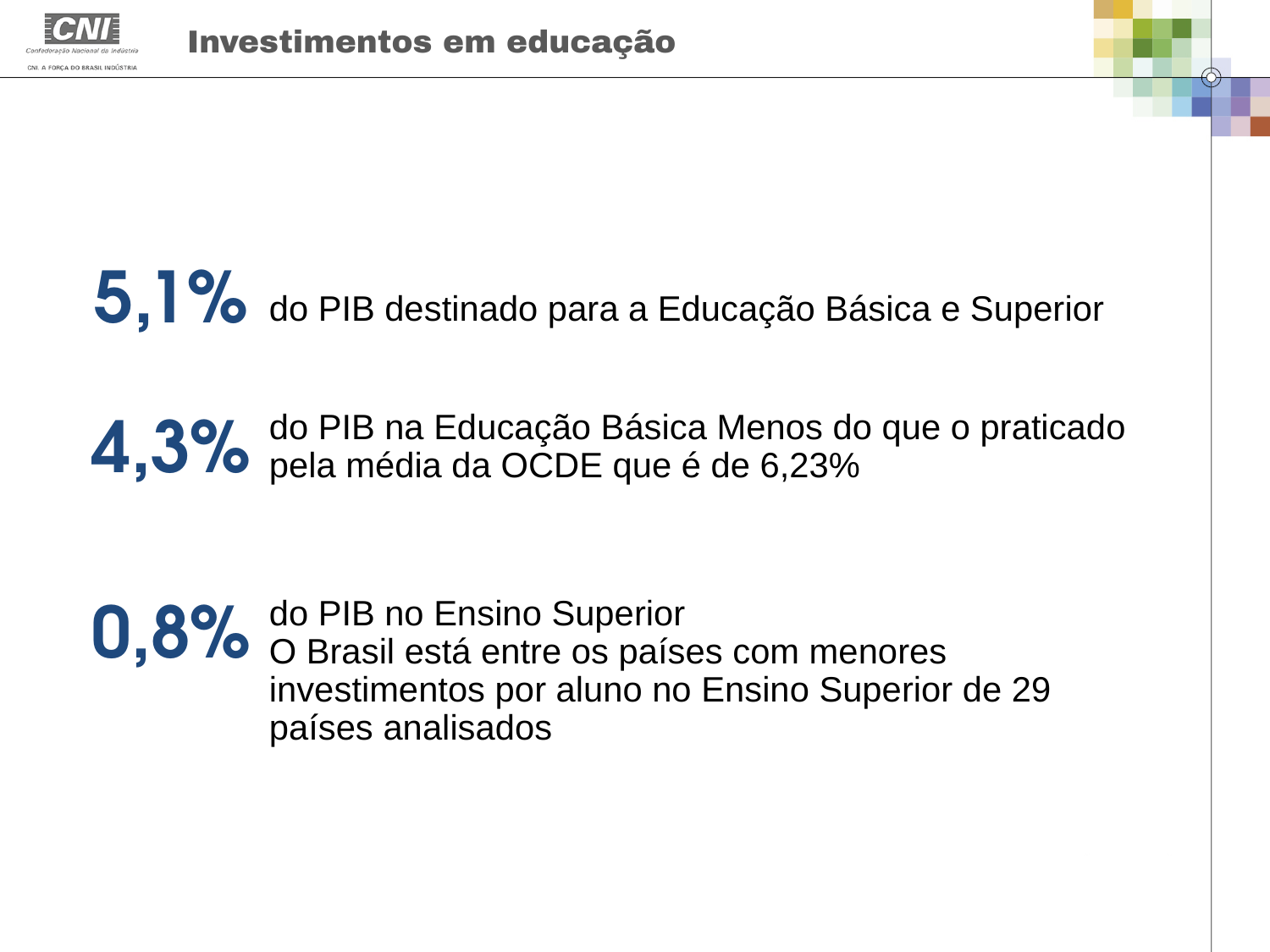

Investimentos em educação
5,1%
do PIB destinado para a Educação Básica e Superior
do PIB na Educação Básica Menos do que o praticado pela média da OCDE que é de 6,23%
4,3%
do PIB no Ensino Superior
O Brasil está entre os países com menores investimentos por aluno no Ensino Superior de 29 países analisados
0,8%